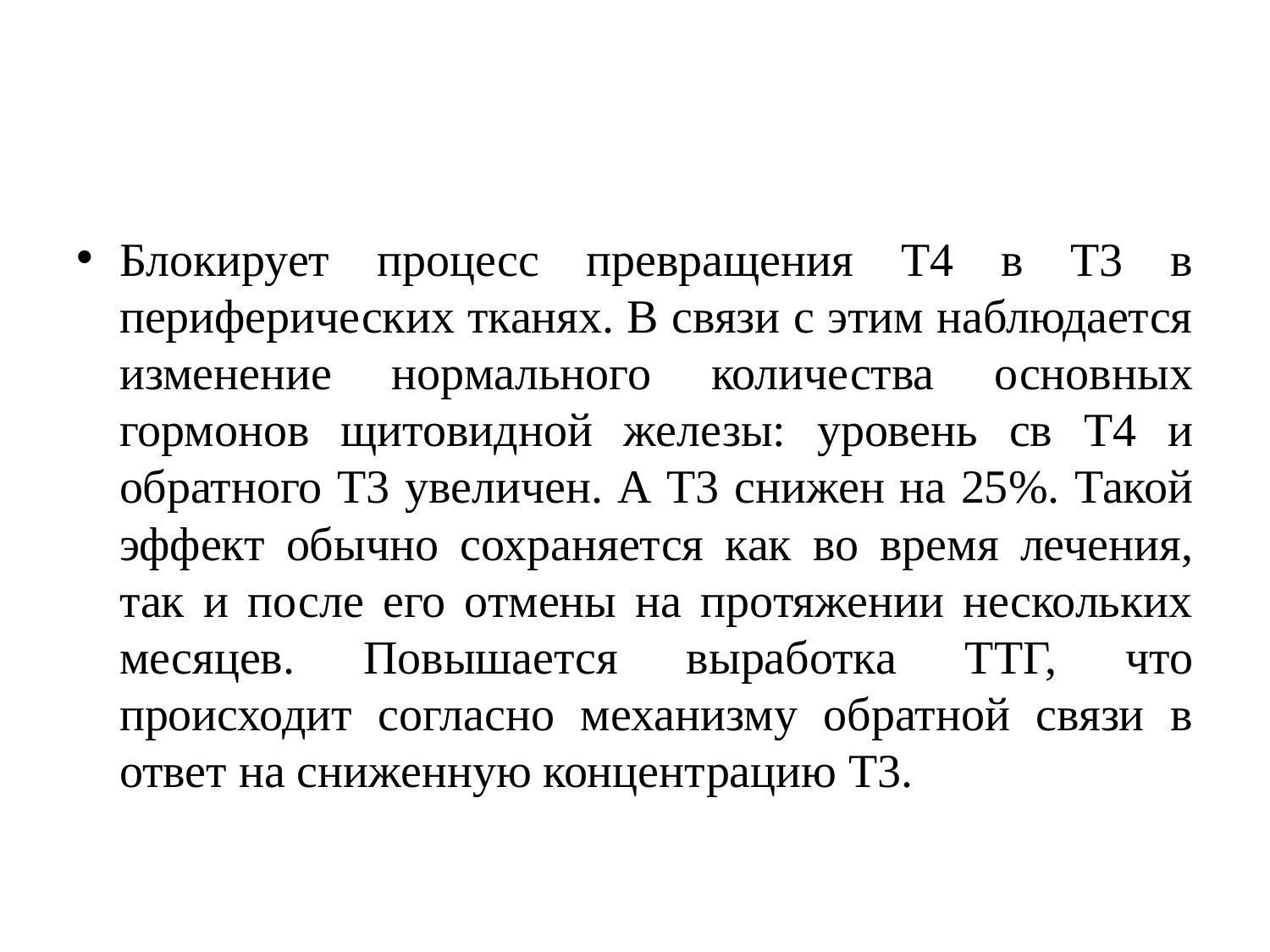

#
Блокирует процесс превращения Т4 в Т3 в периферических тканях. В связи с этим наблюдается изменение нормального количества основных гормонов щитовидной железы: уровень св Т4 и обратного Т3 увеличен. А Т3 снижен на 25%. Такой эффект обычно сохраняется как во время лечения, так и после его отмены на протяжении нескольких месяцев. Повышается выработка ТТГ, что происходит согласно механизму обратной связи в ответ на сниженную концентрацию Т3.